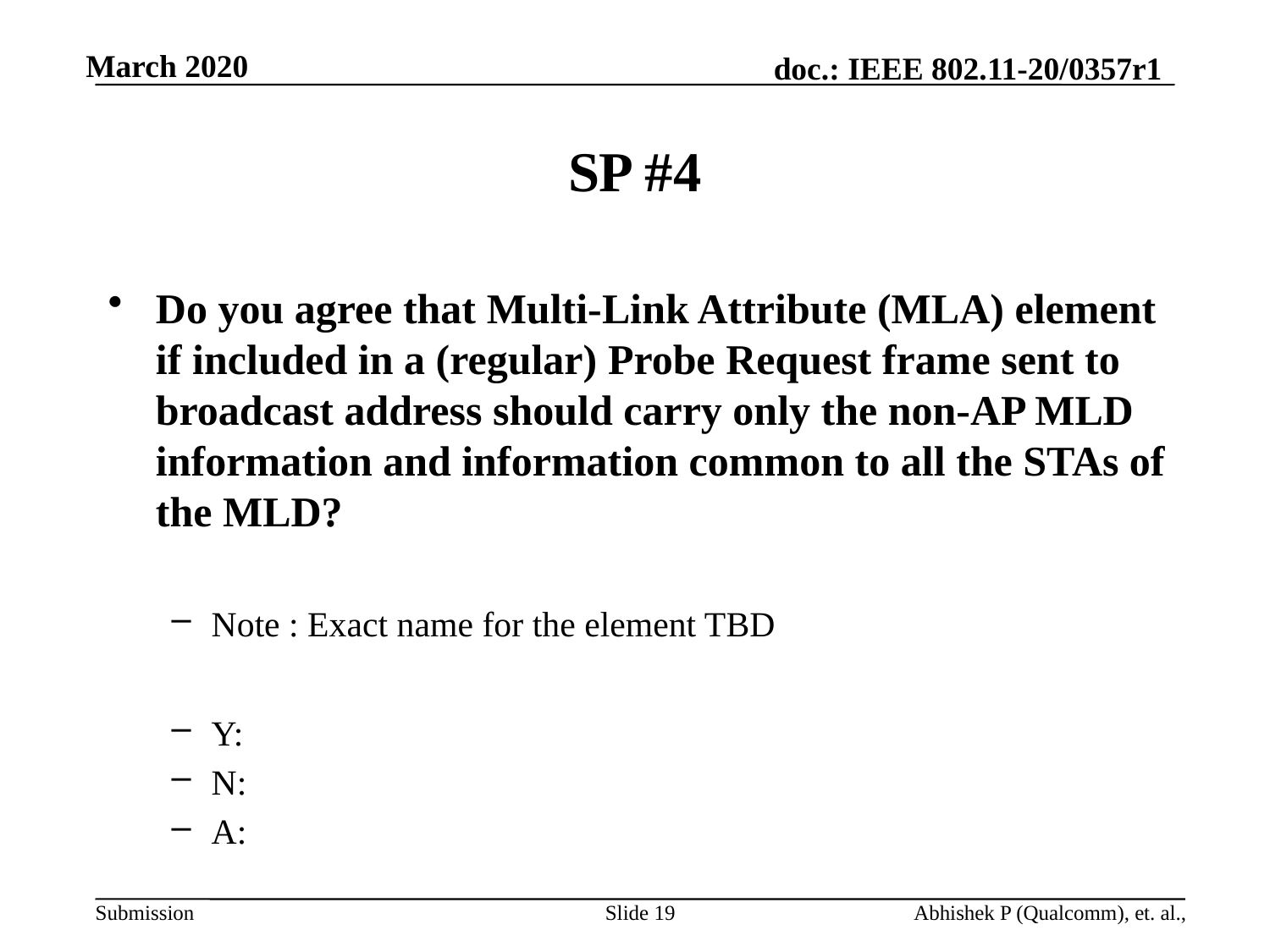

# SP #4
Do you agree that Multi-Link Attribute (MLA) element if included in a (regular) Probe Request frame sent to broadcast address should carry only the non-AP MLD information and information common to all the STAs of the MLD?

Note : Exact name for the element TBD

Y:
N:
A:

Slide 19
Abhishek P (Qualcomm), et. al.,